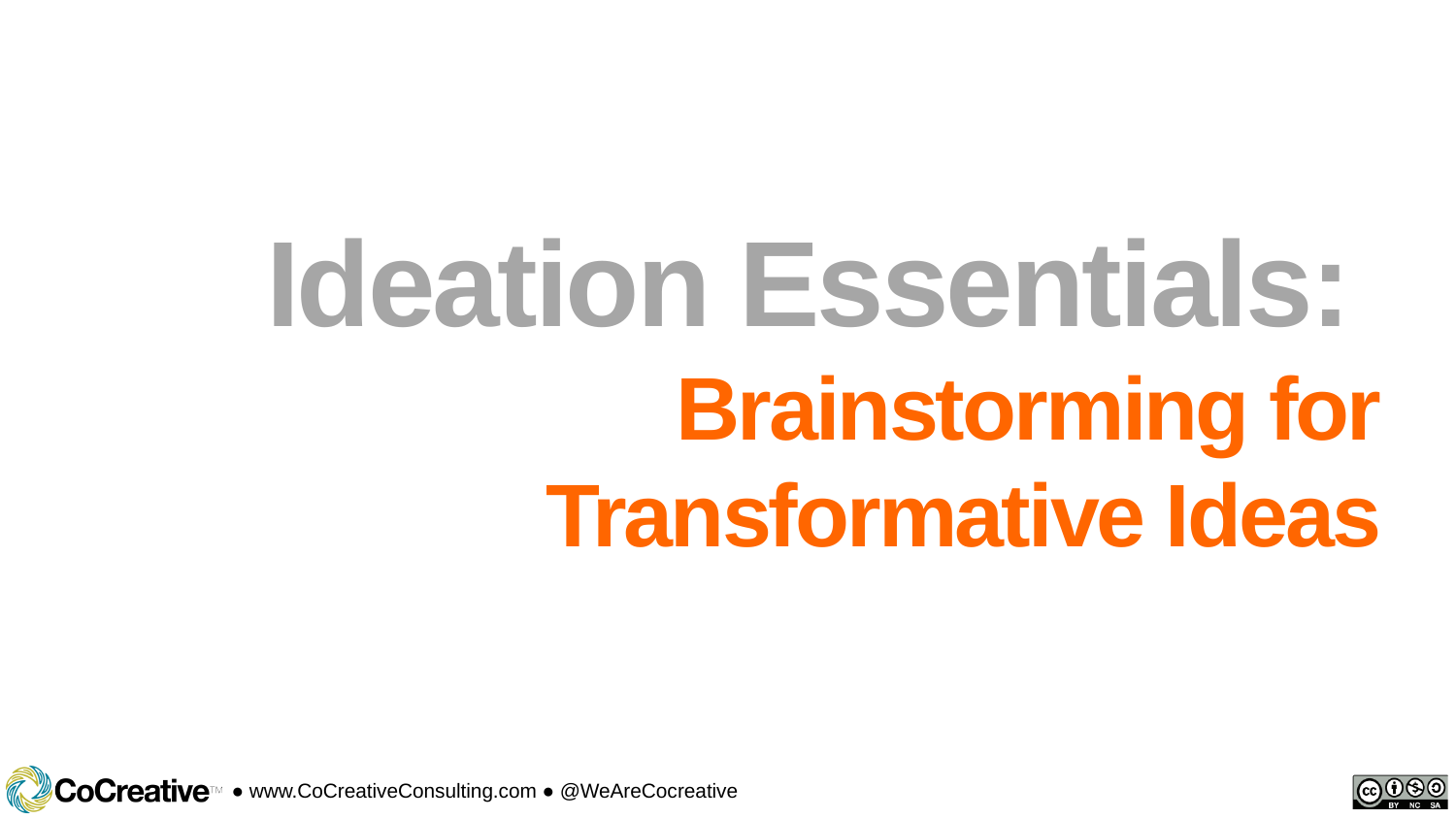

# Ideation Essentials: Brainstorming for Transformative Ideas
www.cocreativeconsulting.com